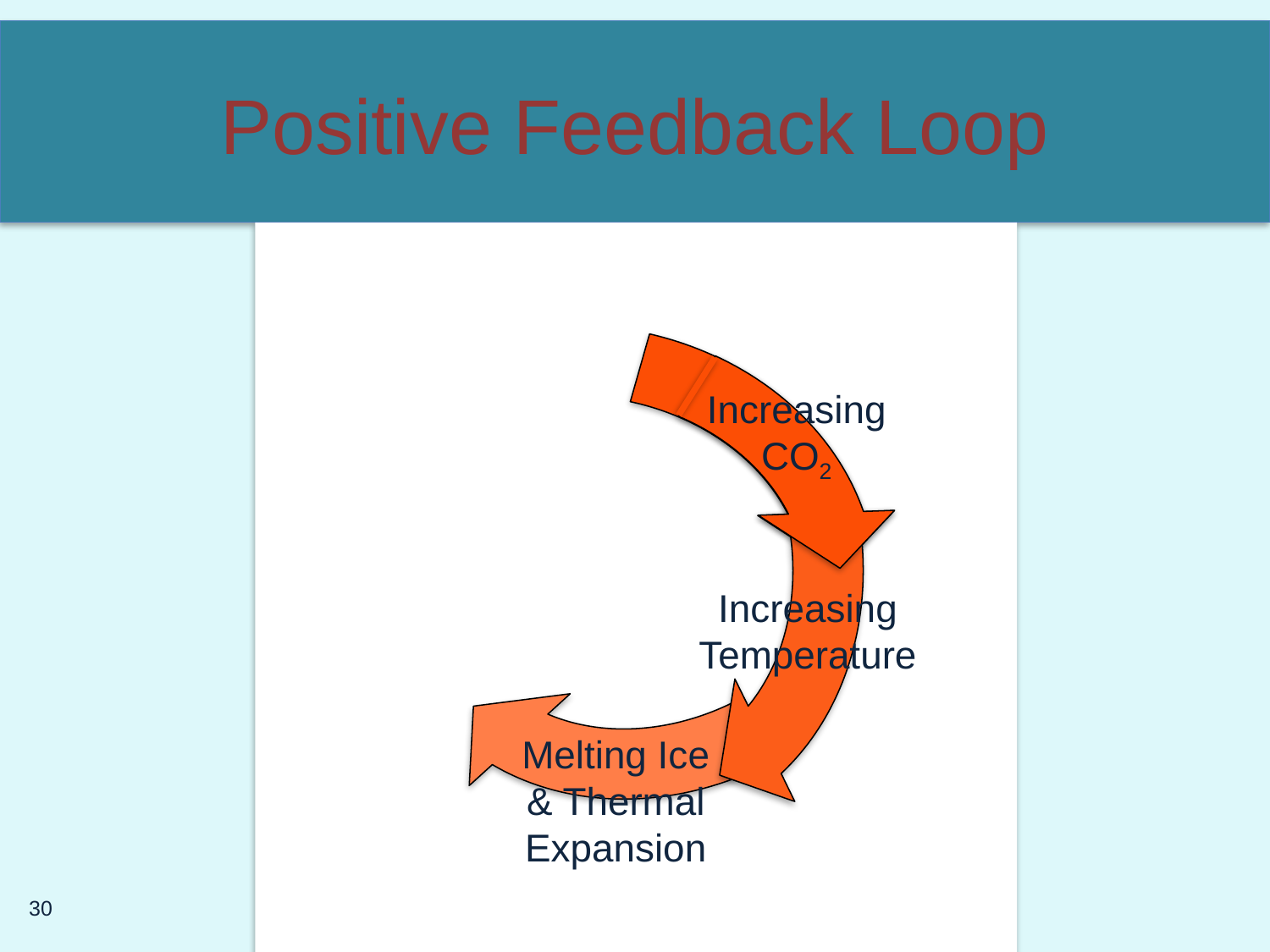

# Positive Feedback Loop

Increasing CO2
Increasing Temperature
Melting Ice & Thermal Expansion
30